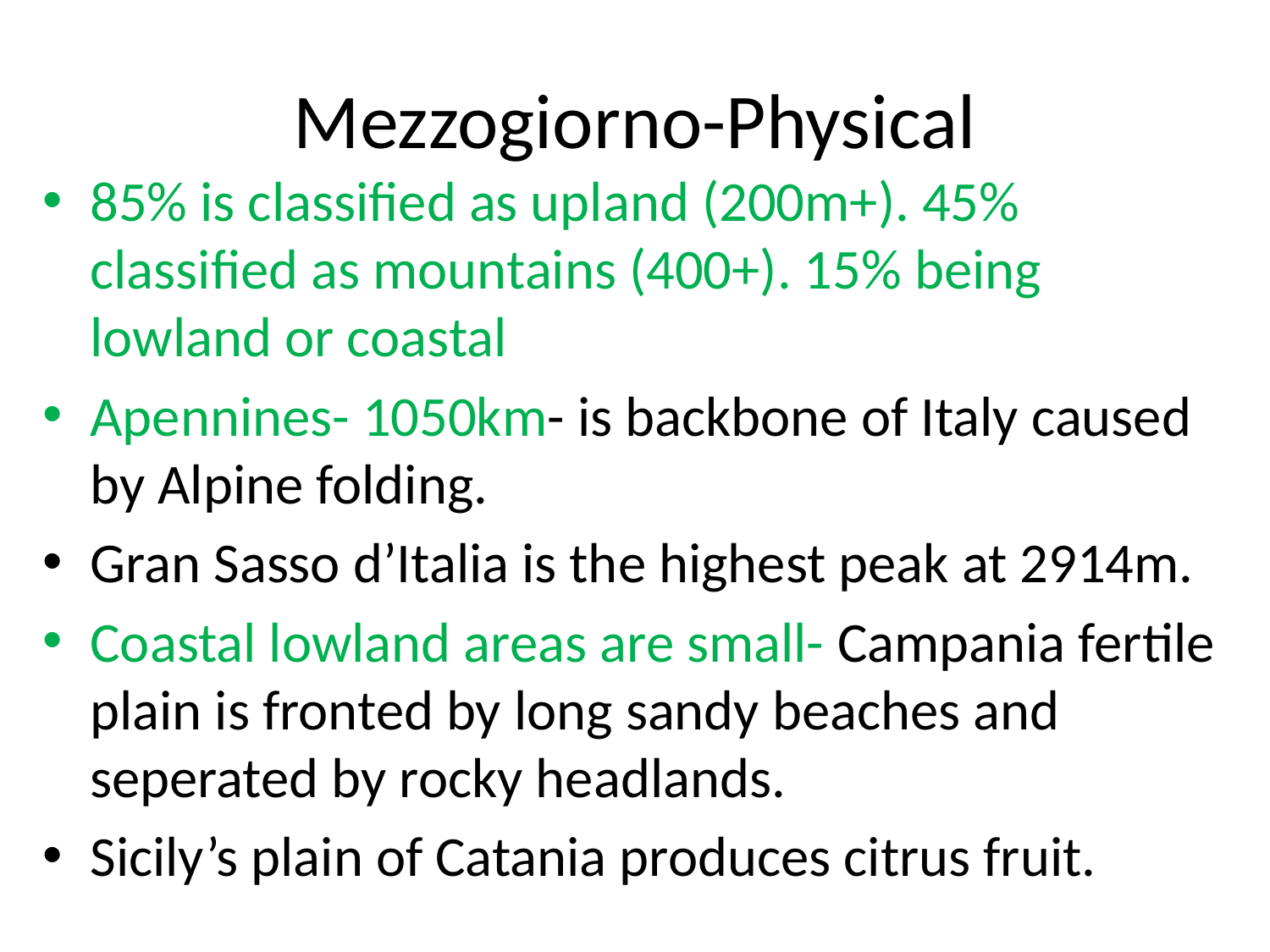

# Mezzogiorno-Physical
85% is classified as upland (200m+). 45% classified as mountains (400+). 15% being lowland or coastal
Apennines- 1050km- is backbone of Italy caused by Alpine folding.
Gran Sasso d’Italia is the highest peak at 2914m.
Coastal lowland areas are small- Campania fertile plain is fronted by long sandy beaches and seperated by rocky headlands.
Sicily’s plain of Catania produces citrus fruit.